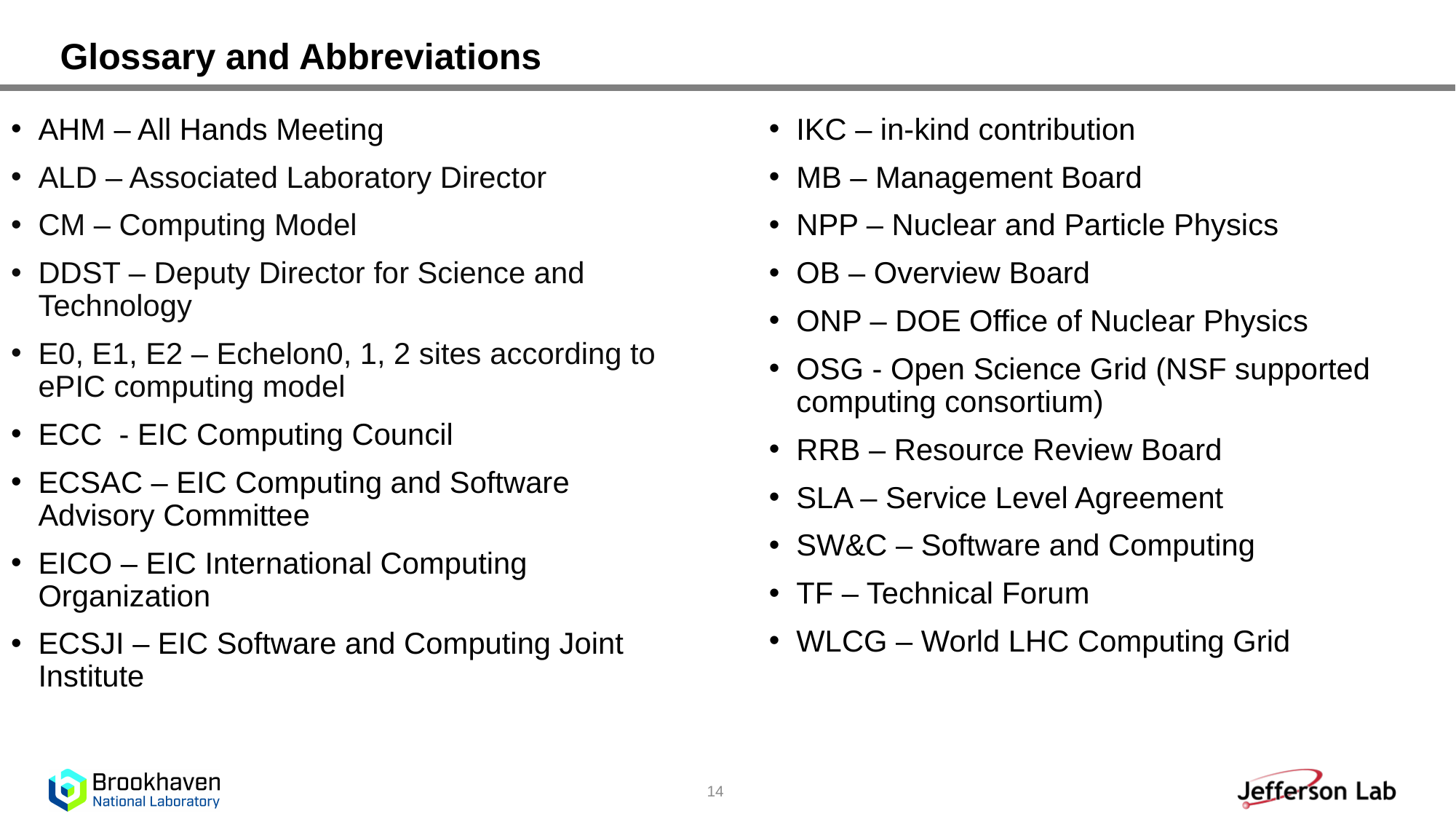

# Glossary and Abbreviations
AHM – All Hands Meeting
ALD – Associated Laboratory Director
CM – Computing Model
DDST – Deputy Director for Science and Technology
E0, E1, E2 – Echelon0, 1, 2 sites according to ePIC computing model
ECC  - EIC Computing Council
ECSAC – EIC Computing and Software Advisory Committee
EICO – EIC International Computing Organization
ECSJI – EIC Software and Computing Joint Institute
IKC – in-kind contribution
MB – Management Board
NPP – Nuclear and Particle Physics
OB – Overview Board
ONP – DOE Office of Nuclear Physics
OSG - Open Science Grid (NSF supported computing consortium)
RRB – Resource Review Board
SLA – Service Level Agreement
SW&C – Software and Computing
TF – Technical Forum
WLCG – World LHC Computing Grid
14